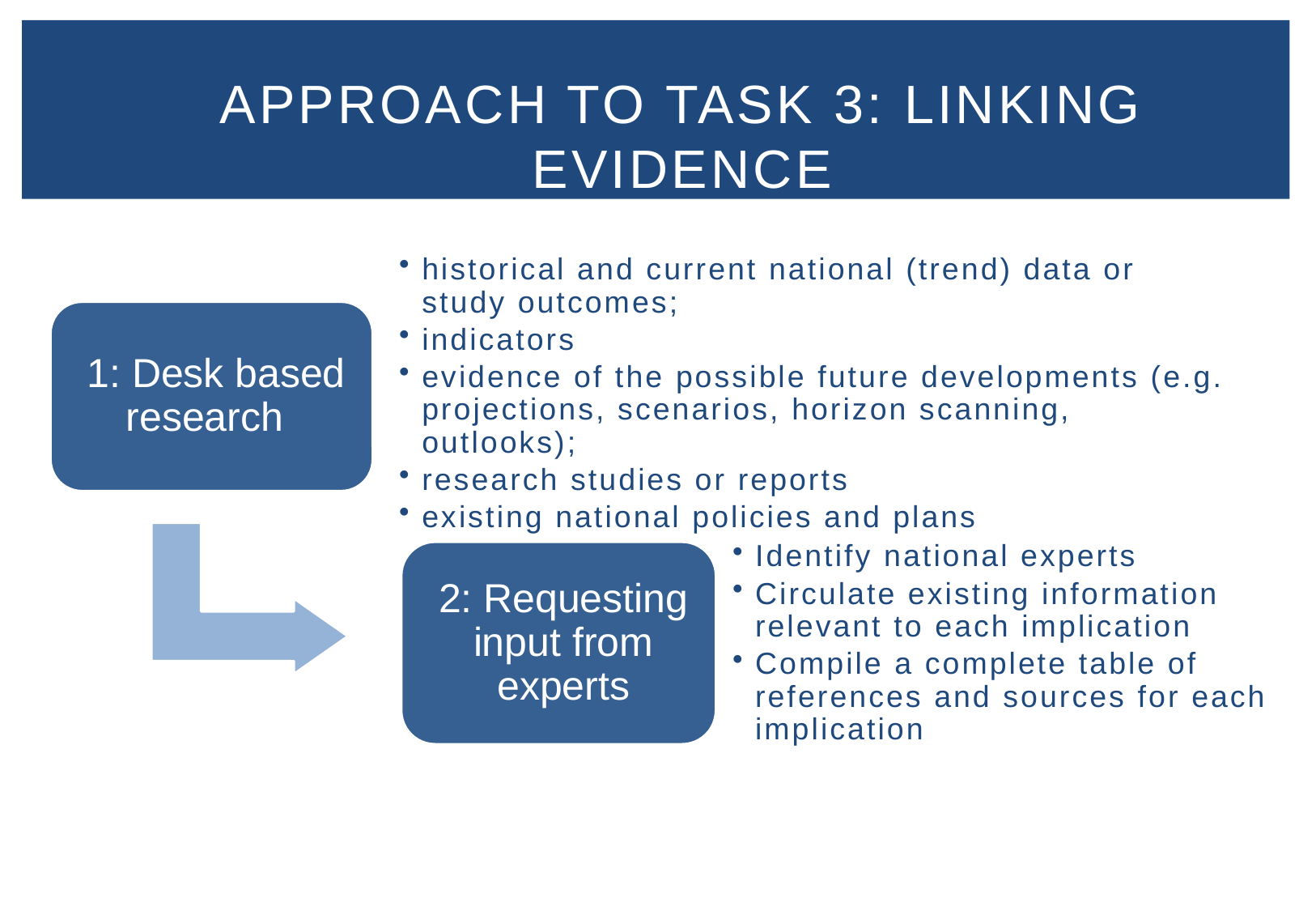

Approach to Task 3: linking evidence
1: Desk based research
historical and current national (trend) data or study outcomes;
indicators
evidence of the possible future developments (e.g. projections, scenarios, horizon scanning, outlooks);
research studies or reports
existing national policies and plans
2: Requesting input from experts
Identify national experts
Circulate existing information relevant to each implication
Compile a complete table of references and sources for each implication